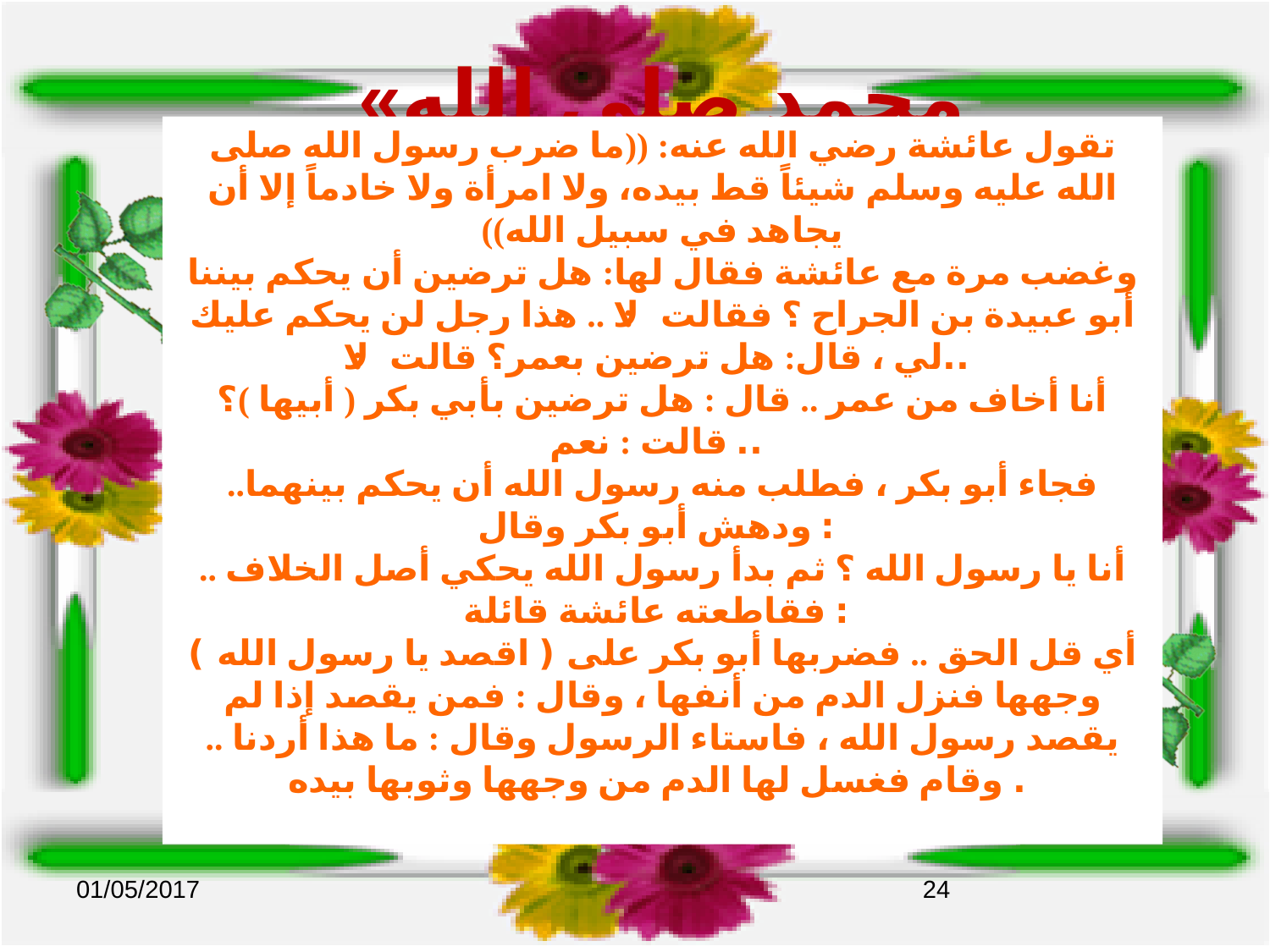

«محمد صلى الله عليه وسلم كأنك تراه»ـ صحبةً
تقول عائشة رضي الله عنه: ((ما ضرب رسول الله صلى الله عليه وسلم شيئاً قط بيده، ولا امرأة ولا خادماً إلا أن يجاهد في سبيل الله))
وغضب مرة مع عائشة فقال لها: هل ترضين أن يحكم بيننا أبو عبيدة بن الجراح ؟ فقالت: لا .. هذا رجل لن يحكم عليك لي ، قال: هل ترضين بعمر؟ قالت: لا..
أنا أخاف من عمر .. قال : هل ترضين بأبي بكر ( أبيها )؟ قالت : نعم ..
فجاء أبو بكر ، فطلب منه رسول الله أن يحكم بينهما.. ودهش أبو بكر وقال :
أنا يا رسول الله ؟ ثم بدأ رسول الله يحكي أصل الخلاف .. فقاطعته عائشة قائلة :
( اقصد يا رسول الله ) أي قل الحق .. فضربها أبو بكر على وجهها فنزل الدم من أنفها ، وقال : فمن يقصد إذا لم يقصد رسول الله ، فاستاء الرسول وقال : ما هذا أردنا .. وقام فغسل لها الدم من وجهها وثوبها بيده .

01/05/2017
24